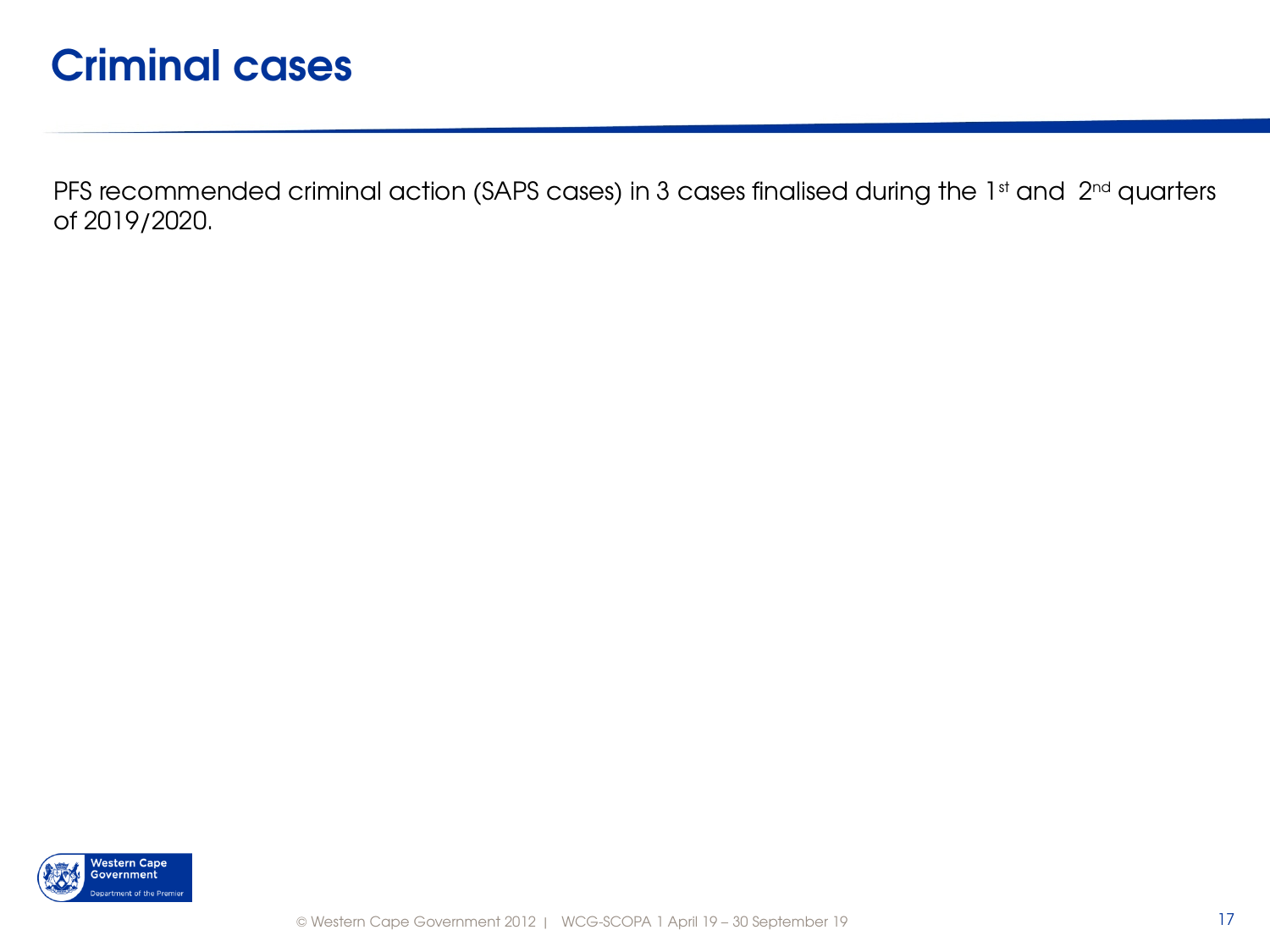

# Criminal cases

PFS recommended criminal action (SAPS cases) in 3 cases finalised during the 1st and  2nd quarters of 2019/2020.

WCG-SCOPA 1 April 19 – 30 September 19
17